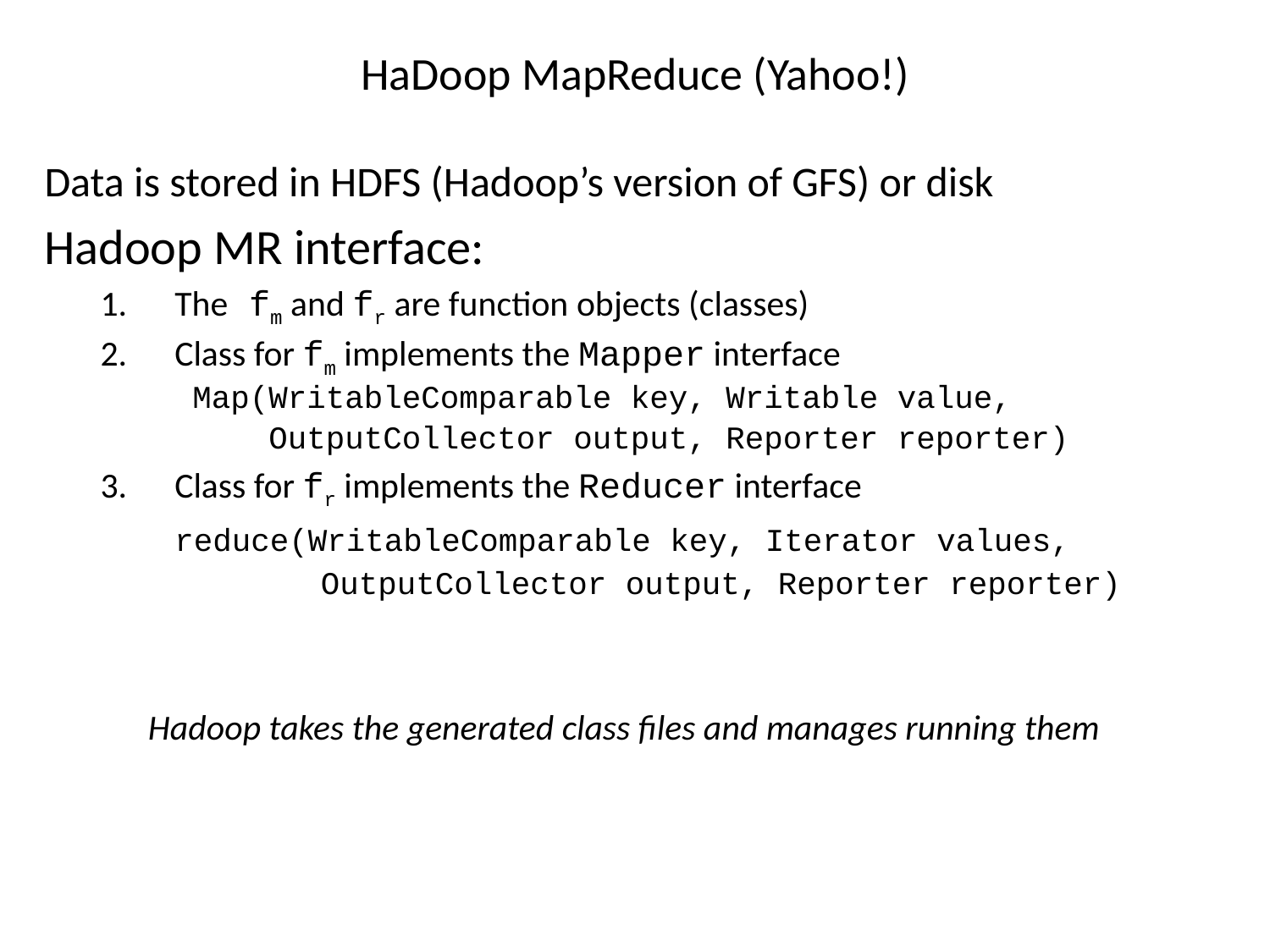

# HaDoop MapReduce (Yahoo!)
Data is stored in HDFS (Hadoop’s version of GFS) or disk
Hadoop MR interface:
The fm and fr are function objects (classes)
Class for fm implements the Mapper interface
Map(WritableComparable key, Writable value,
    OutputCollector output, Reporter reporter)
Class for fr implements the Reducer interface
	reduce(WritableComparable key, Iterator values,
		 OutputCollector output, Reporter reporter)
Hadoop takes the generated class files and manages running them